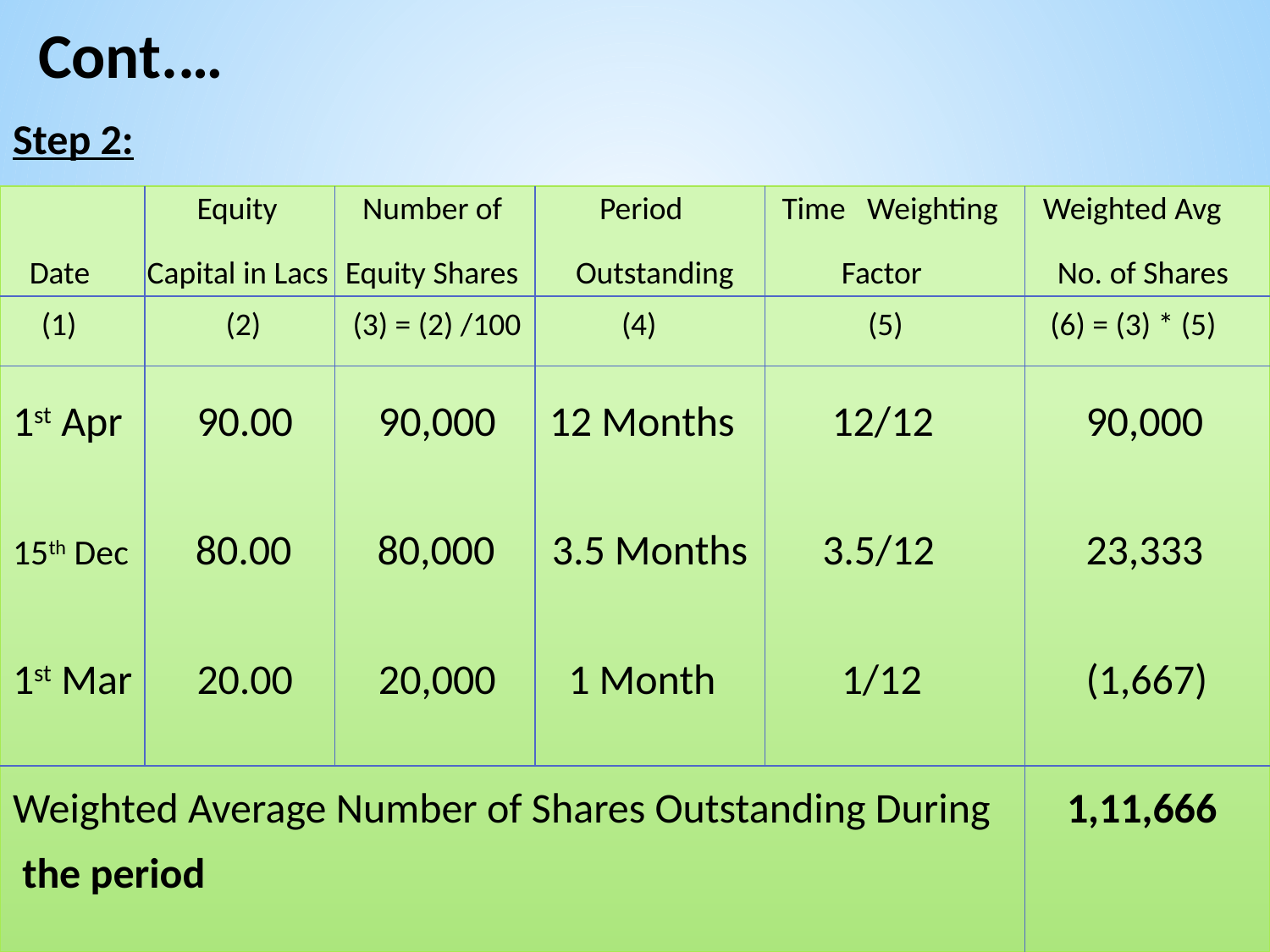

# Cont.…
Step 2:
	      Equity         Number of	           Period	 Time   Weighting	  Weighted Avg
  Date      Capital in Lacs  Equity Shares      Outstanding	       Factor	   No. of Shares
    (1)	            (2)	            (3) = (2) /100              (4)	             (5)	   (6) = (3) * (5)
1st Apr	      90.00         90,000	   12 Months	      12/12	      90,000

15th Dec       80.00         80,000      3.5 Months	     3.5/12	      23,333

1st Mar	      20.00         20,000	     1 Month	       1/12 	      (1,667)

Weighted Average Number of Shares Outstanding During	    1,11,666
 the period